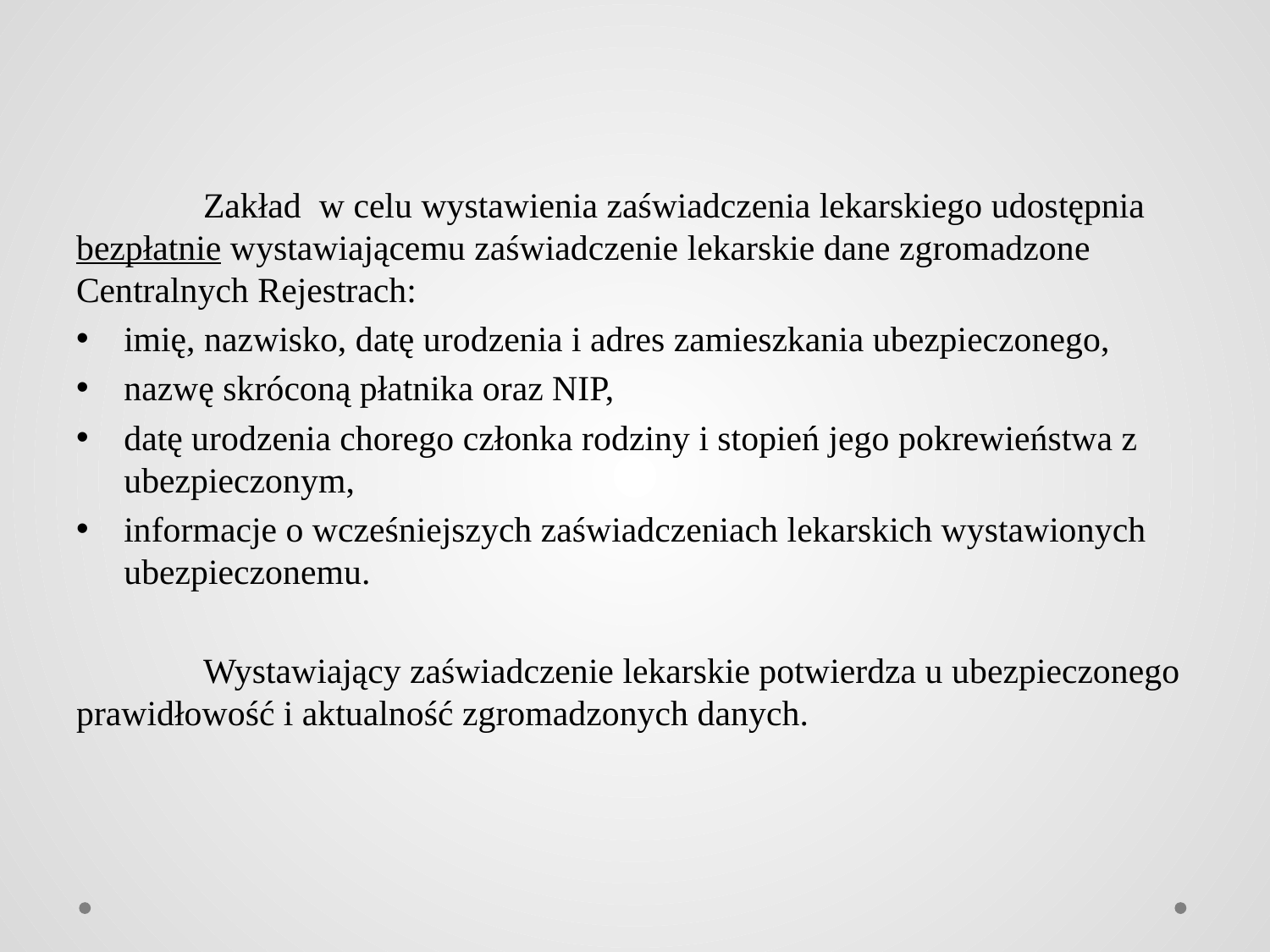

Zakład  w celu wystawienia zaświadczenia lekarskiego udostępnia bezpłatnie wystawiającemu zaświadczenie lekarskie dane zgromadzone Centralnych Rejestrach:
imię, nazwisko, datę urodzenia i adres zamieszkania ubezpieczonego,
nazwę skróconą płatnika oraz NIP,
datę urodzenia chorego członka rodziny i stopień jego pokrewieństwa z ubezpieczonym,
informacje o wcześniejszych zaświadczeniach lekarskich wystawionych ubezpieczonemu.

	Wystawiający zaświadczenie lekarskie potwierdza u ubezpieczonego prawidłowość i aktualność zgromadzonych danych.